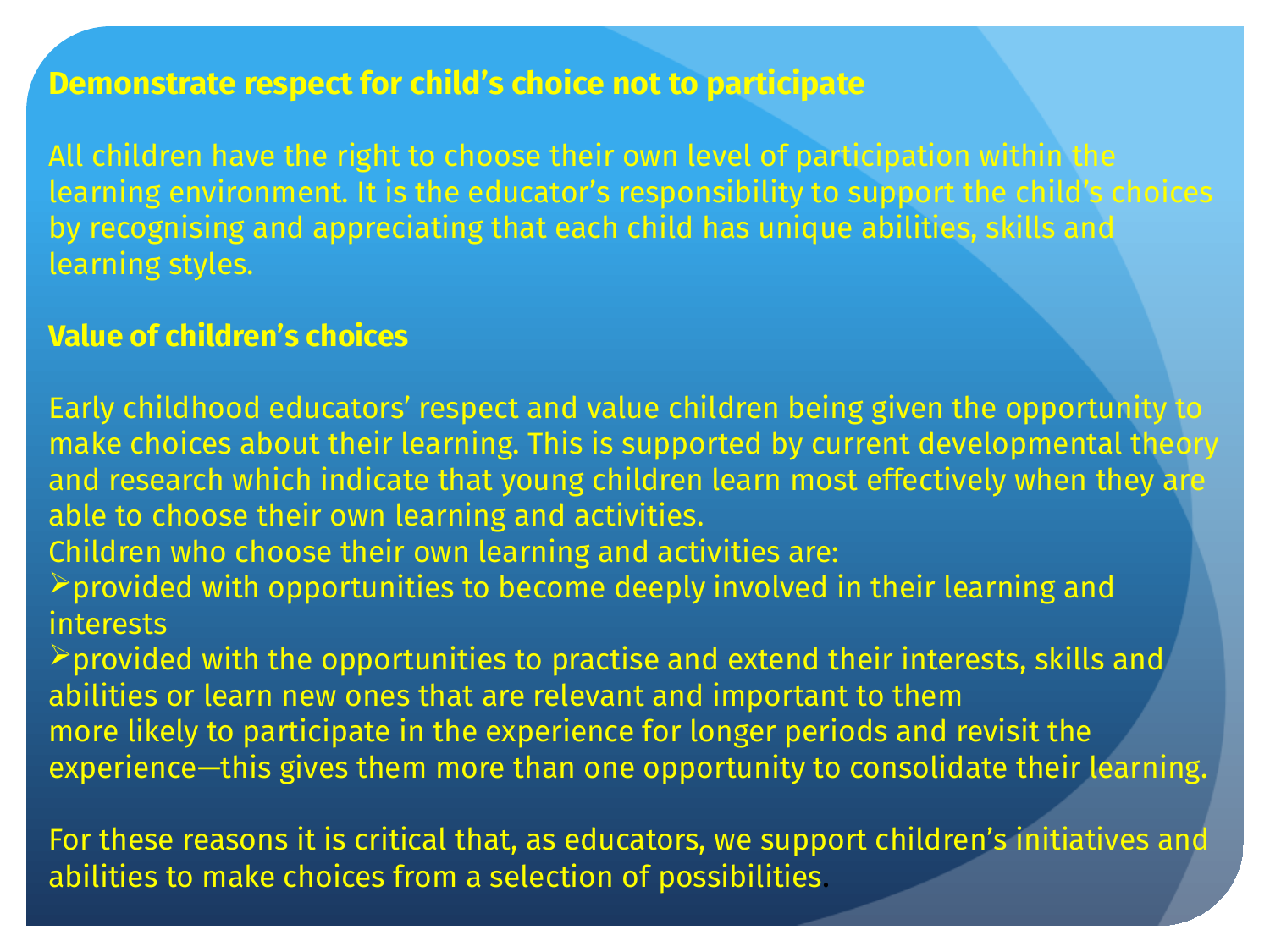

Demonstrate respect for child’s choice not to participate

All children have the right to choose their own level of participation within the learning environment. It is the educator’s responsibility to support the child’s choices by recognising and appreciating that each child has unique abilities, skills and learning styles.

Value of children’s choices

Early childhood educators’ respect and value children being given the opportunity to make choices about their learning. This is supported by current developmental theory and research which indicate that young children learn most effectively when they are able to choose their own learning and activities.
Children who choose their own learning and activities are:
provided with opportunities to become deeply involved in their learning and interests
provided with the opportunities to practise and extend their interests, skills and abilities or learn new ones that are relevant and important to them
more likely to participate in the experience for longer periods and revisit the experience—this gives them more than one opportunity to consolidate their learning.

For these reasons it is critical that, as educators, we support children’s initiatives and abilities to make choices from a selection of possibilities.